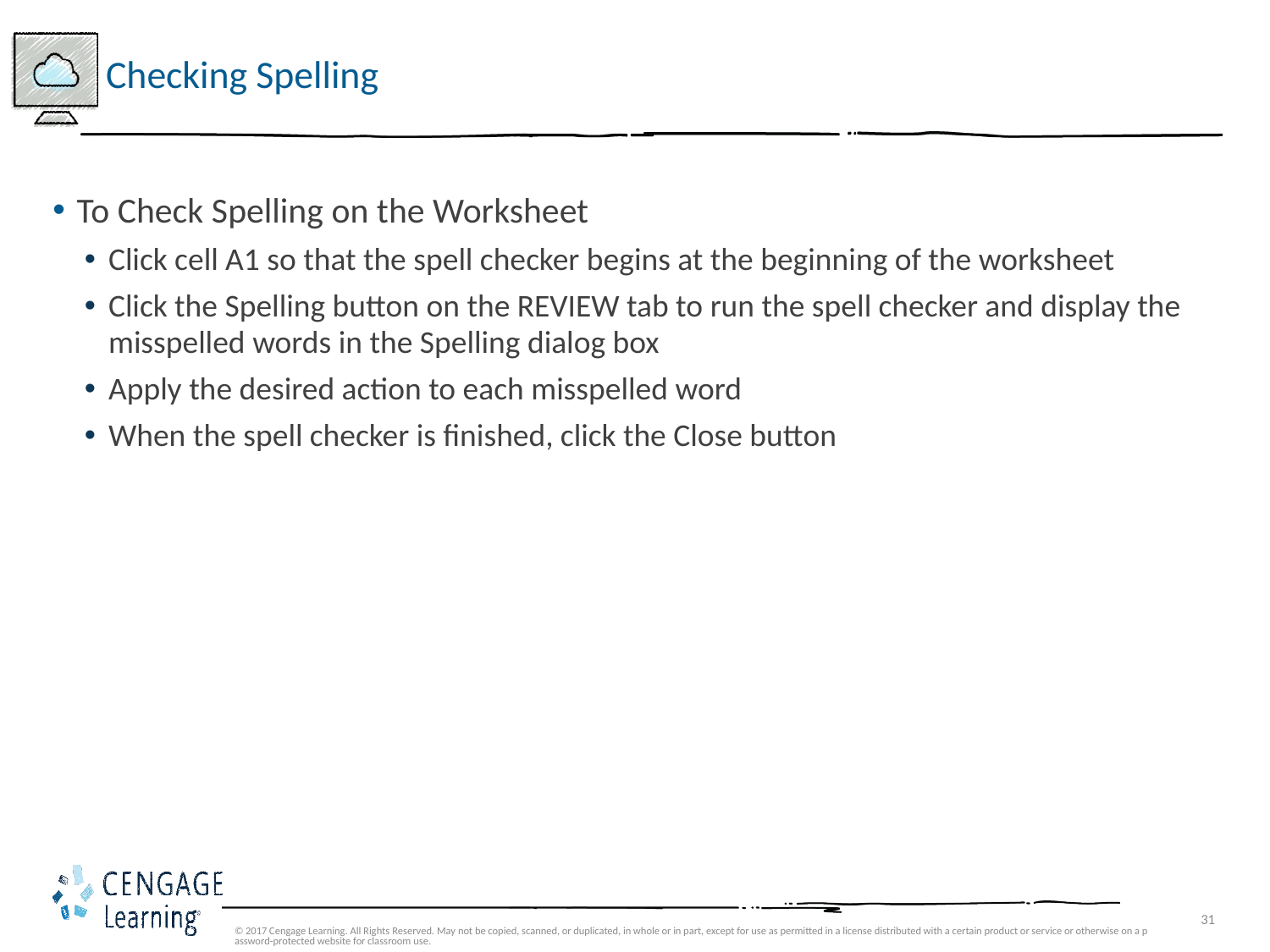

# Checking Spelling
To Check Spelling on the Worksheet
Click cell A1 so that the spell checker begins at the beginning of the worksheet
Click the Spelling button on the REVIEW tab to run the spell checker and display the misspelled words in the Spelling dialog box
Apply the desired action to each misspelled word
When the spell checker is finished, click the Close button
© 2017 Cengage Learning. All Rights Reserved. May not be copied, scanned, or duplicated, in whole or in part, except for use as permitted in a license distributed with a certain product or service or otherwise on a password-protected website for classroom use.